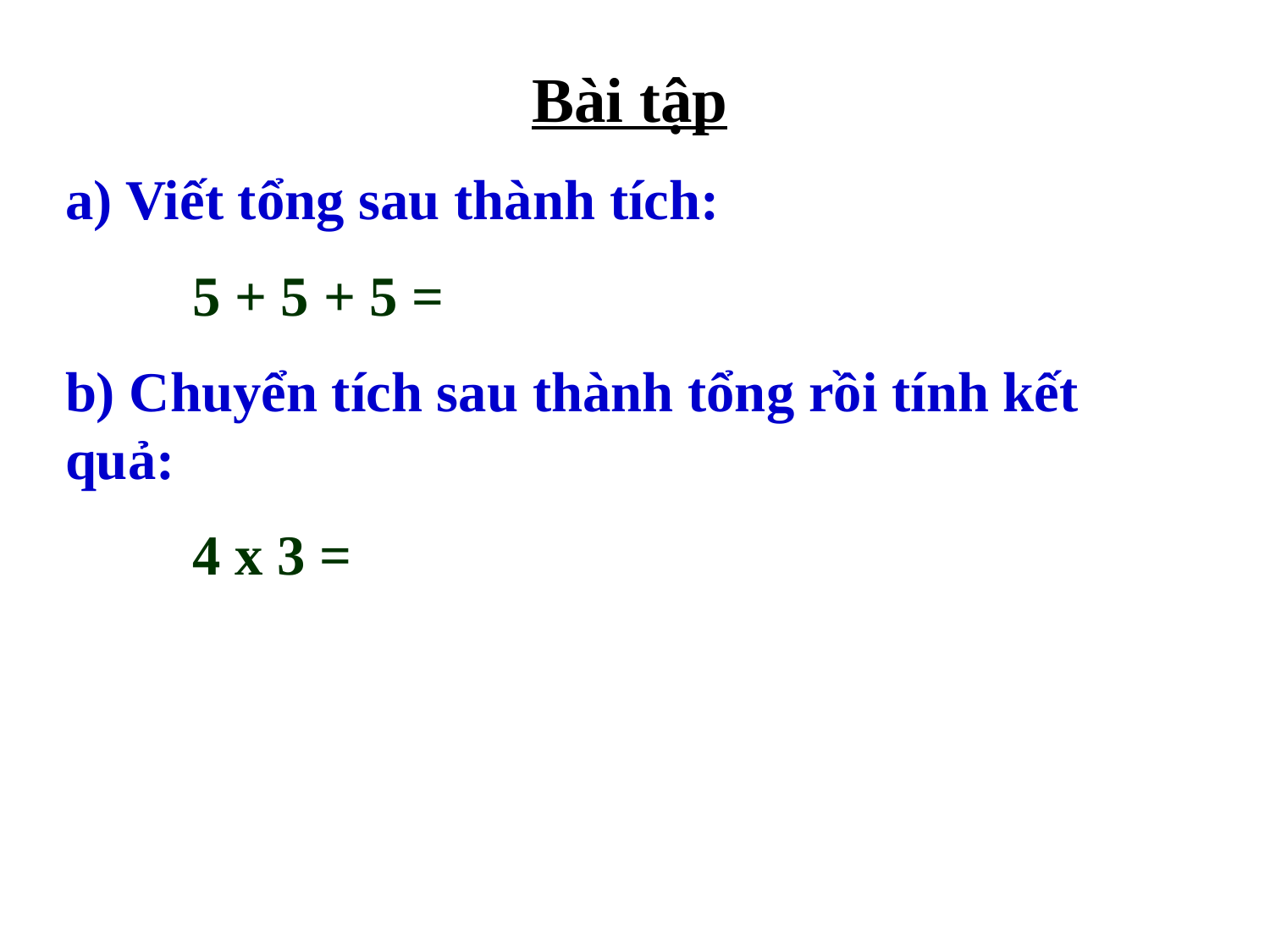

Bài tập
a) Viết tổng sau thành tích:
	5 + 5 + 5 =
b) Chuyển tích sau thành tổng rồi tính kết quả:
	4 x 3 =